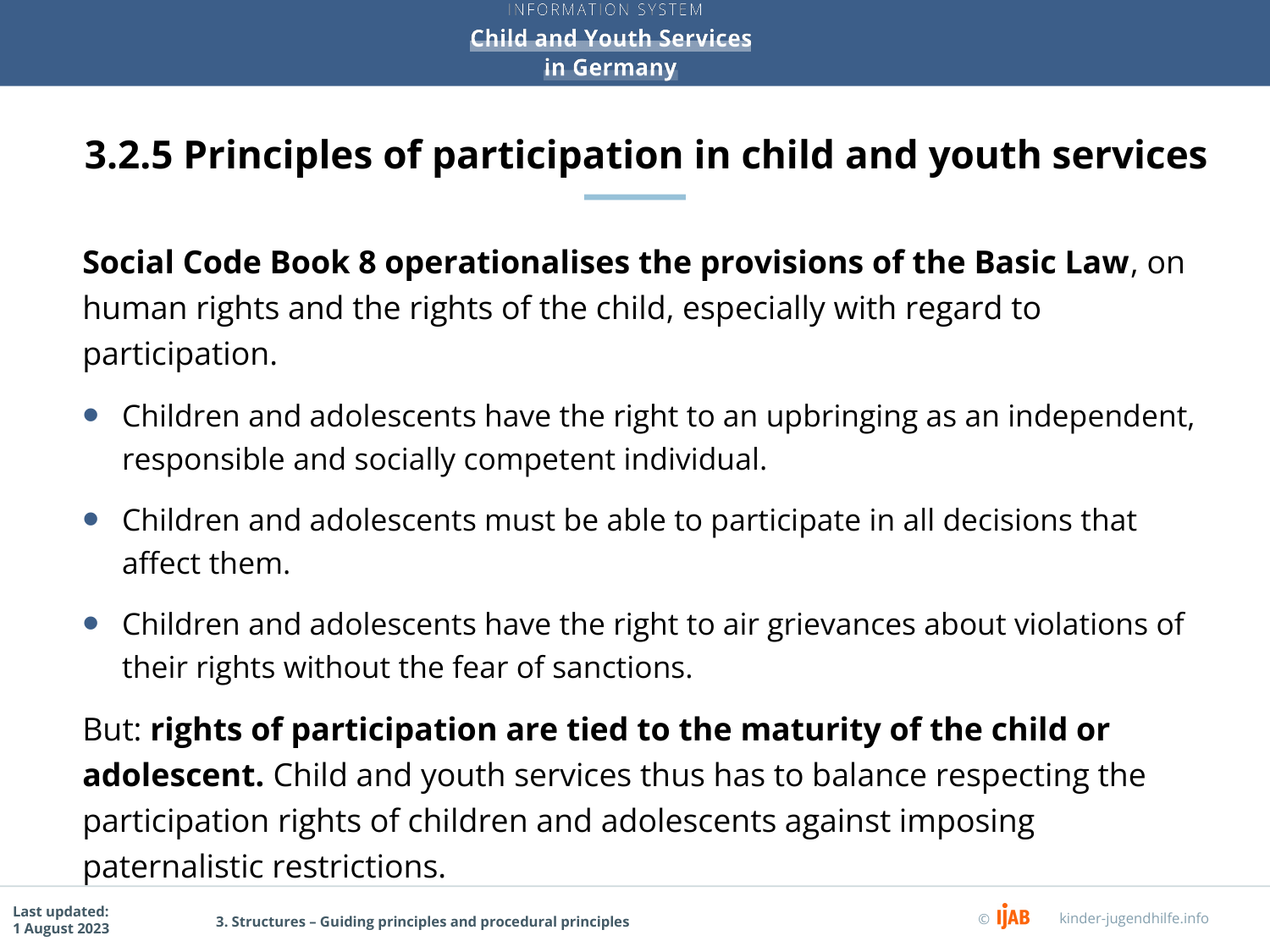

# 3.2.5 Principles of participation in child and youth services
Social Code Book 8 operationalises the provisions of the Basic Law, on human rights and the rights of the child, especially with regard to participation.
Children and adolescents have the right to an upbringing as an independent, responsible and socially competent individual.
Children and adolescents must be able to participate in all decisions that affect them.
Children and adolescents have the right to air grievances about violations of their rights without the fear of sanctions.
But: rights of participation are tied to the maturity of the child or adolescent. Child and youth services thus has to balance respecting the participation rights of children and adolescents against imposing paternalistic restrictions.
3. Structures – Guiding principles and procedural principles